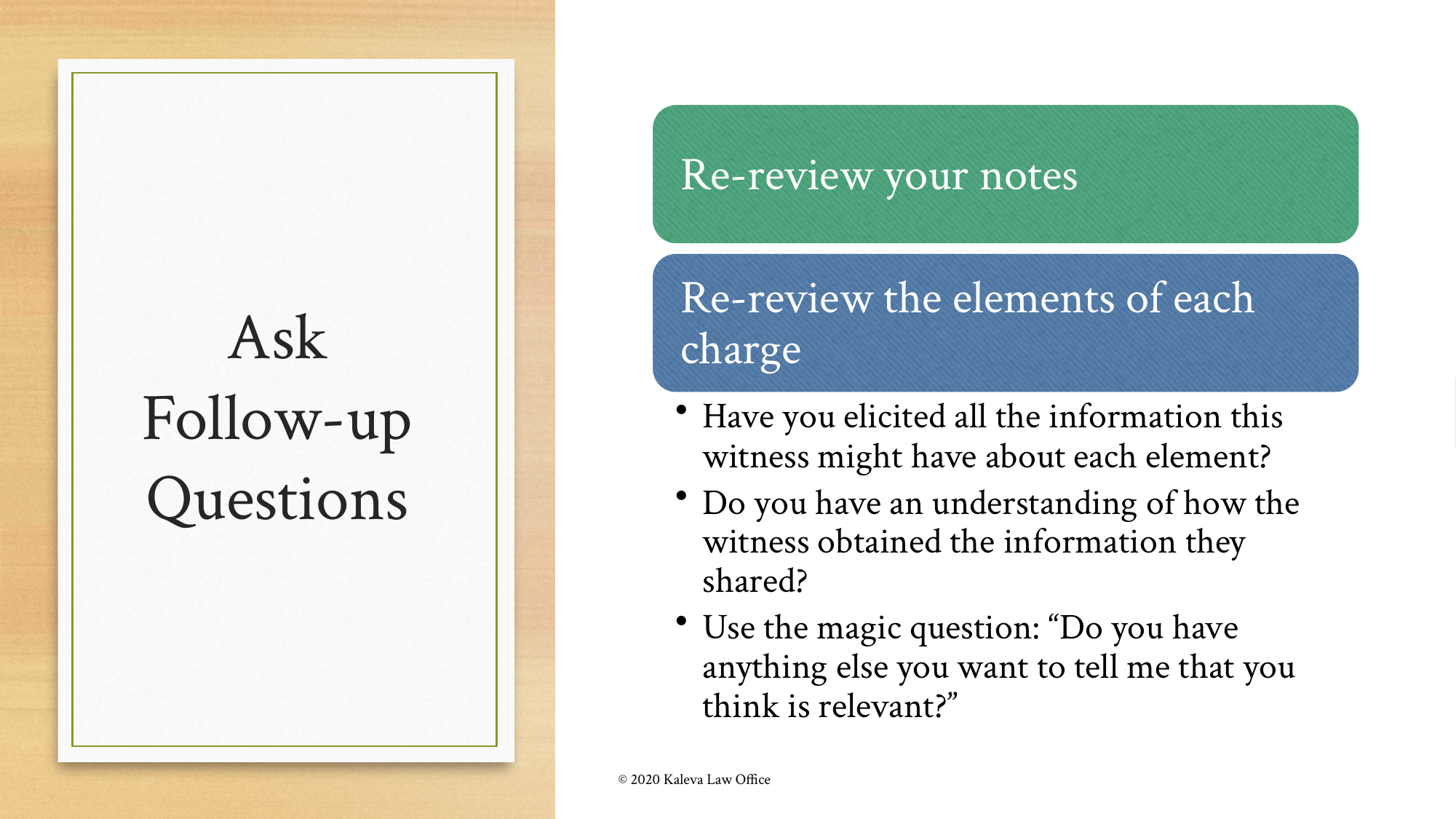

Re-review your notes
Re-review the elements of each charge
Have you elicited all the information this witness might have about each element?
Do you have an understanding of how the witness obtained the information they shared?
Use the magic question: “Do you have anything else you want to tell me that you think is relevant?”
# Ask Follow-up Questions
© 2020 Kaleva Law Office